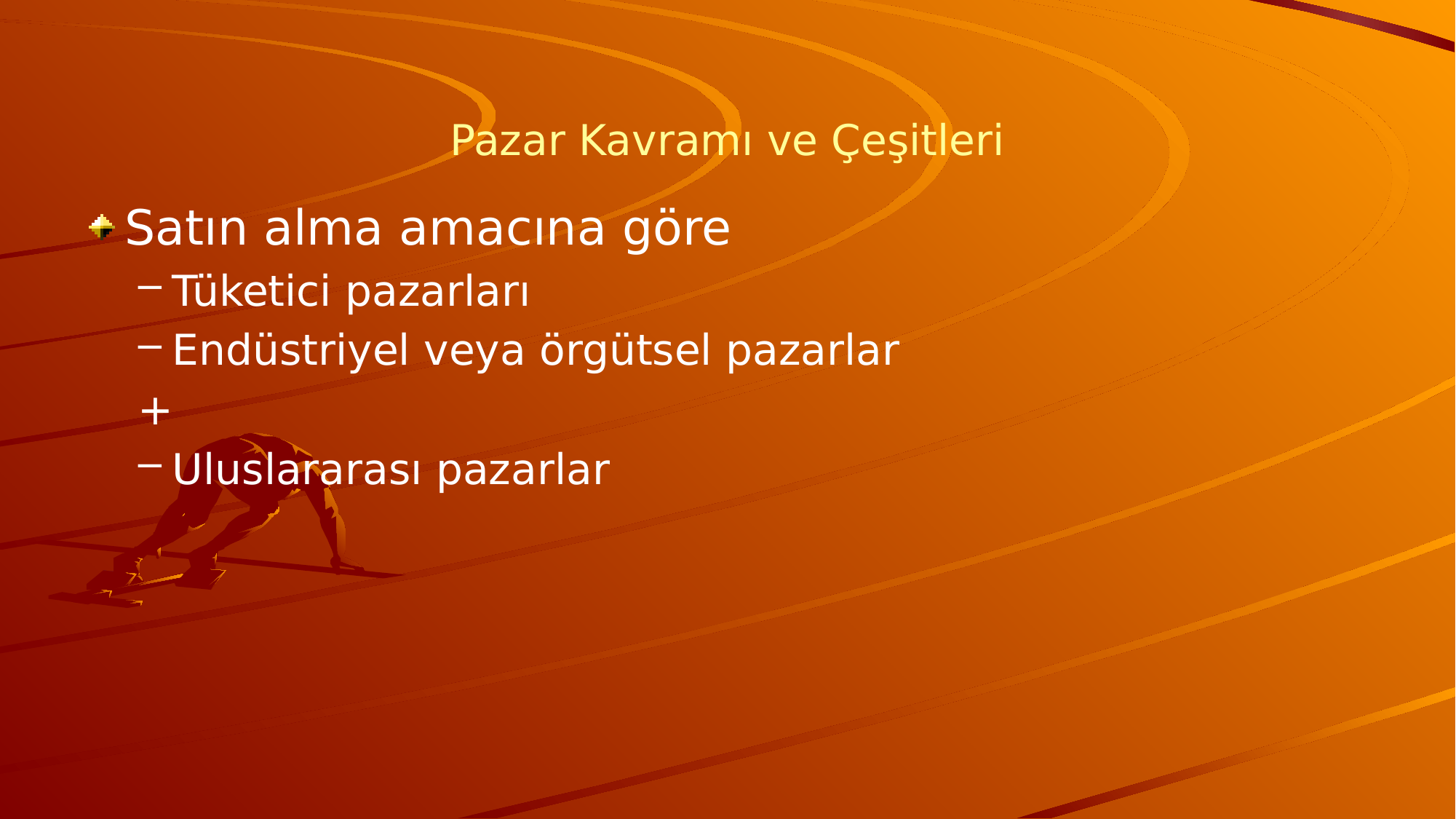

# Pazar Kavramı ve Çeşitleri
Satın alma amacına göre
Tüketici pazarları
Endüstriyel veya örgütsel pazarlar
+
Uluslararası pazarlar